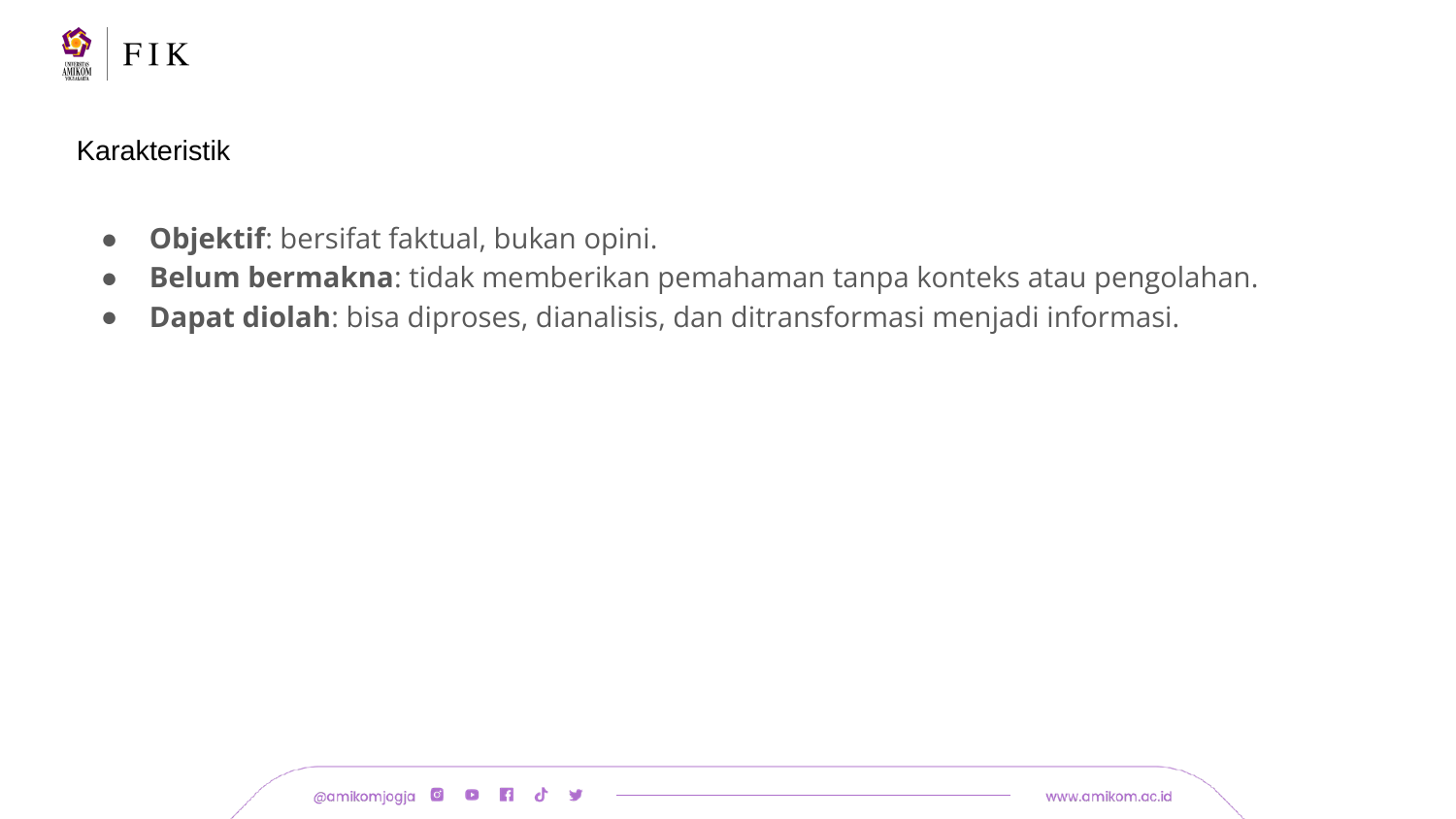

# Karakteristik
Objektif: bersifat faktual, bukan opini.
Belum bermakna: tidak memberikan pemahaman tanpa konteks atau pengolahan.
Dapat diolah: bisa diproses, dianalisis, dan ditransformasi menjadi informasi.